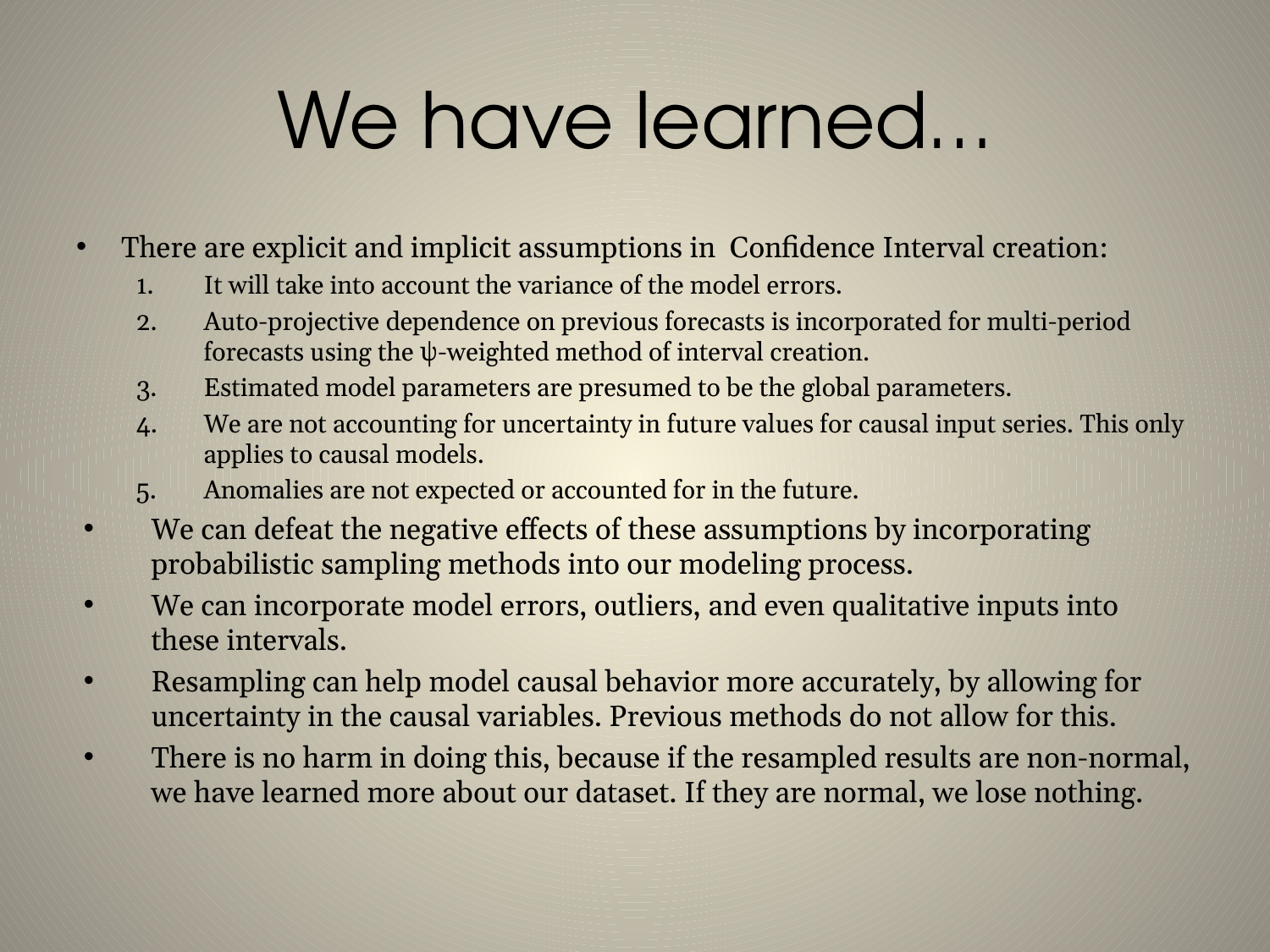

# We have learned…
There are explicit and implicit assumptions in  Confidence Interval creation:
It will take into account the variance of the model errors.
Auto-projective dependence on previous forecasts is incorporated for multi-period forecasts using the ψ-weighted method of interval creation.
Estimated model parameters are presumed to be the global parameters.
We are not accounting for uncertainty in future values for causal input series. This only applies to causal models.
Anomalies are not expected or accounted for in the future.
We can defeat the negative effects of these assumptions by incorporating probabilistic sampling methods into our modeling process.
We can incorporate model errors, outliers, and even qualitative inputs into these intervals.
Resampling can help model causal behavior more accurately, by allowing for uncertainty in the causal variables. Previous methods do not allow for this.
There is no harm in doing this, because if the resampled results are non-normal, we have learned more about our dataset. If they are normal, we lose nothing.